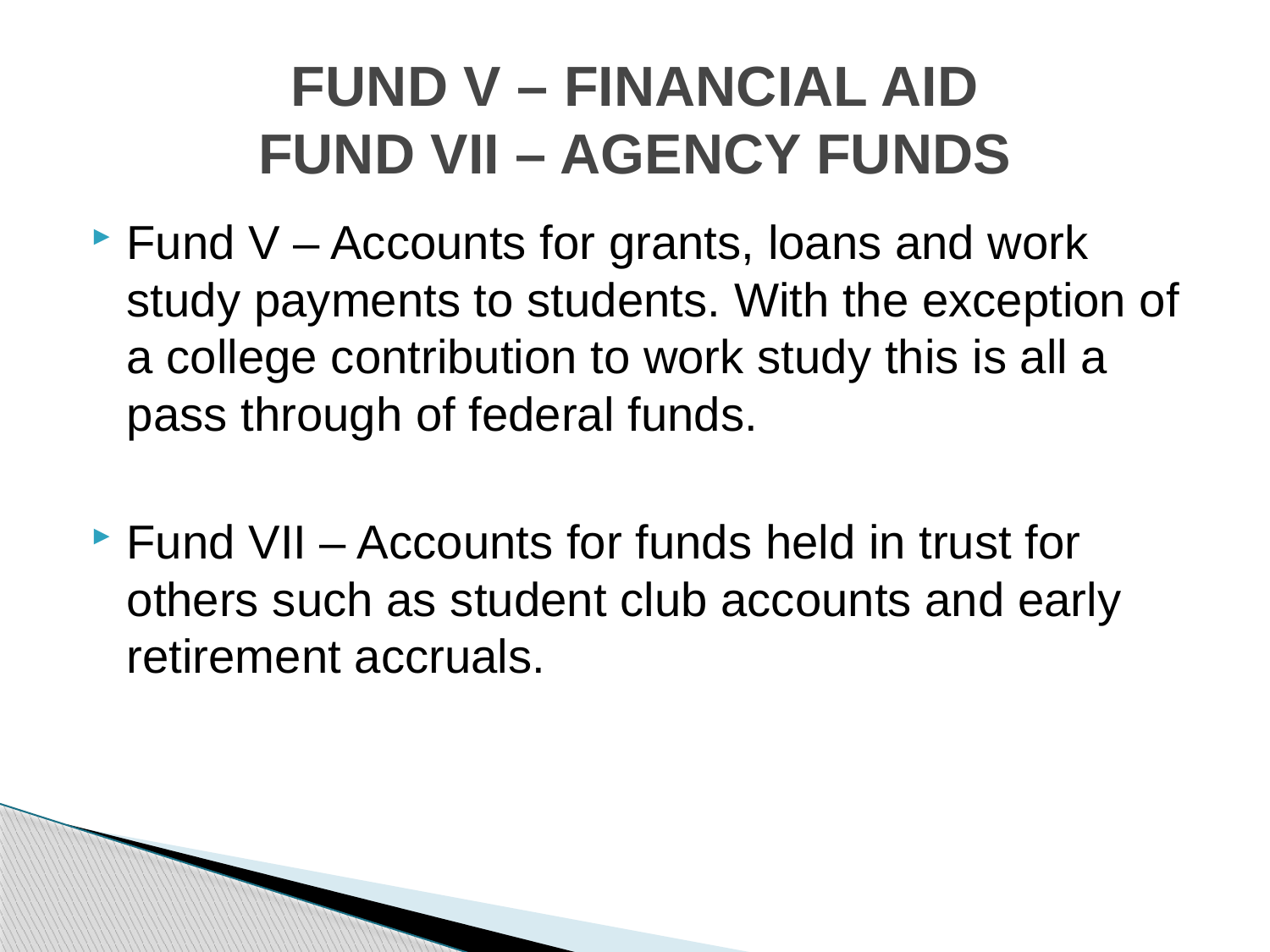

# FUND V – FINANCIAL AID FUND VII – AGENCY FUNDS
Fund V – Accounts for grants, loans and work study payments to students. With the exception of a college contribution to work study this is all a pass through of federal funds.

Fund VII – Accounts for funds held in trust for others such as student club accounts and early retirement accruals.